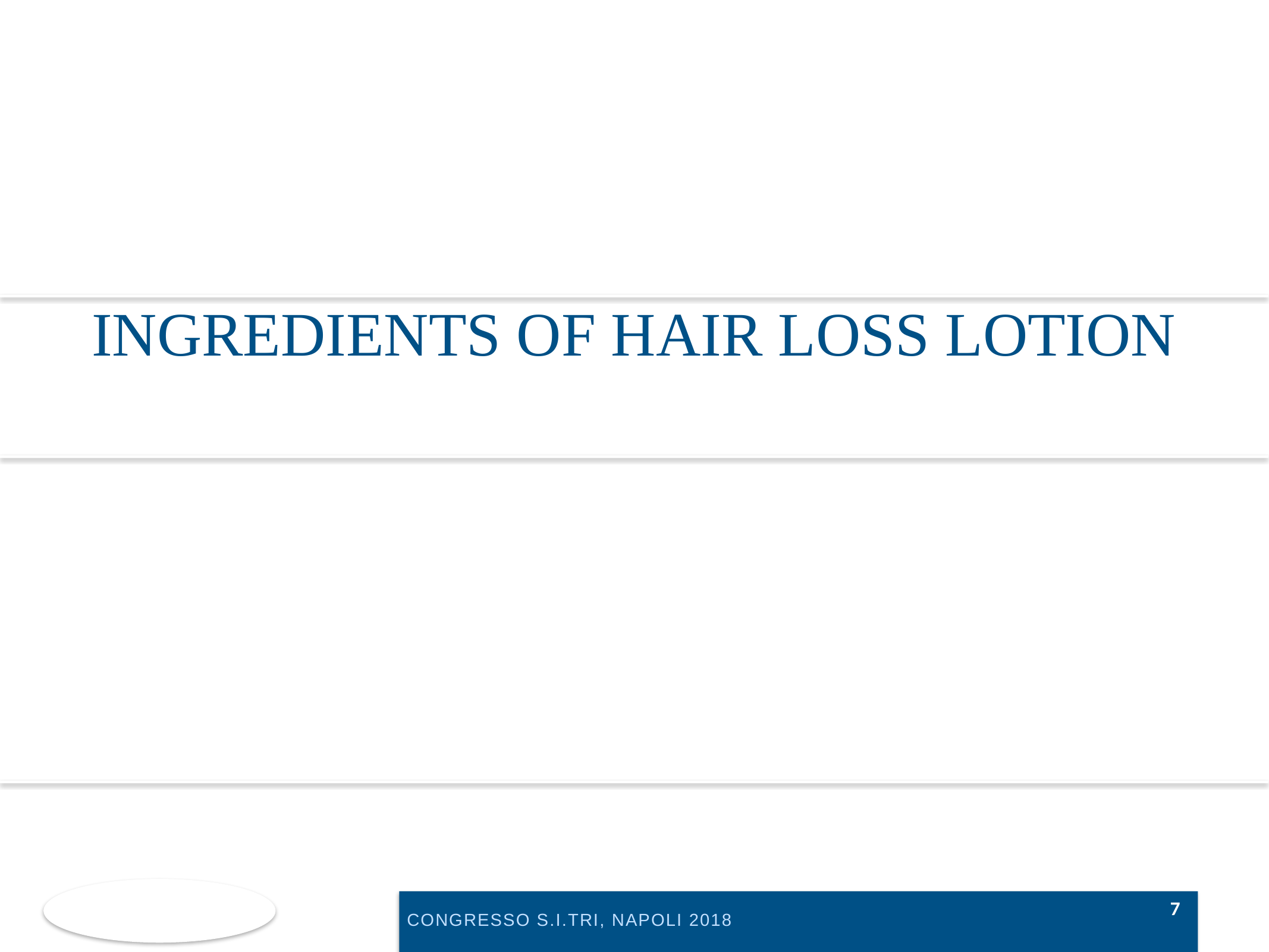

# Ingredients OF Hair loss LOTION

CONGRESSO S.I.TRI, NAPOLI 2018